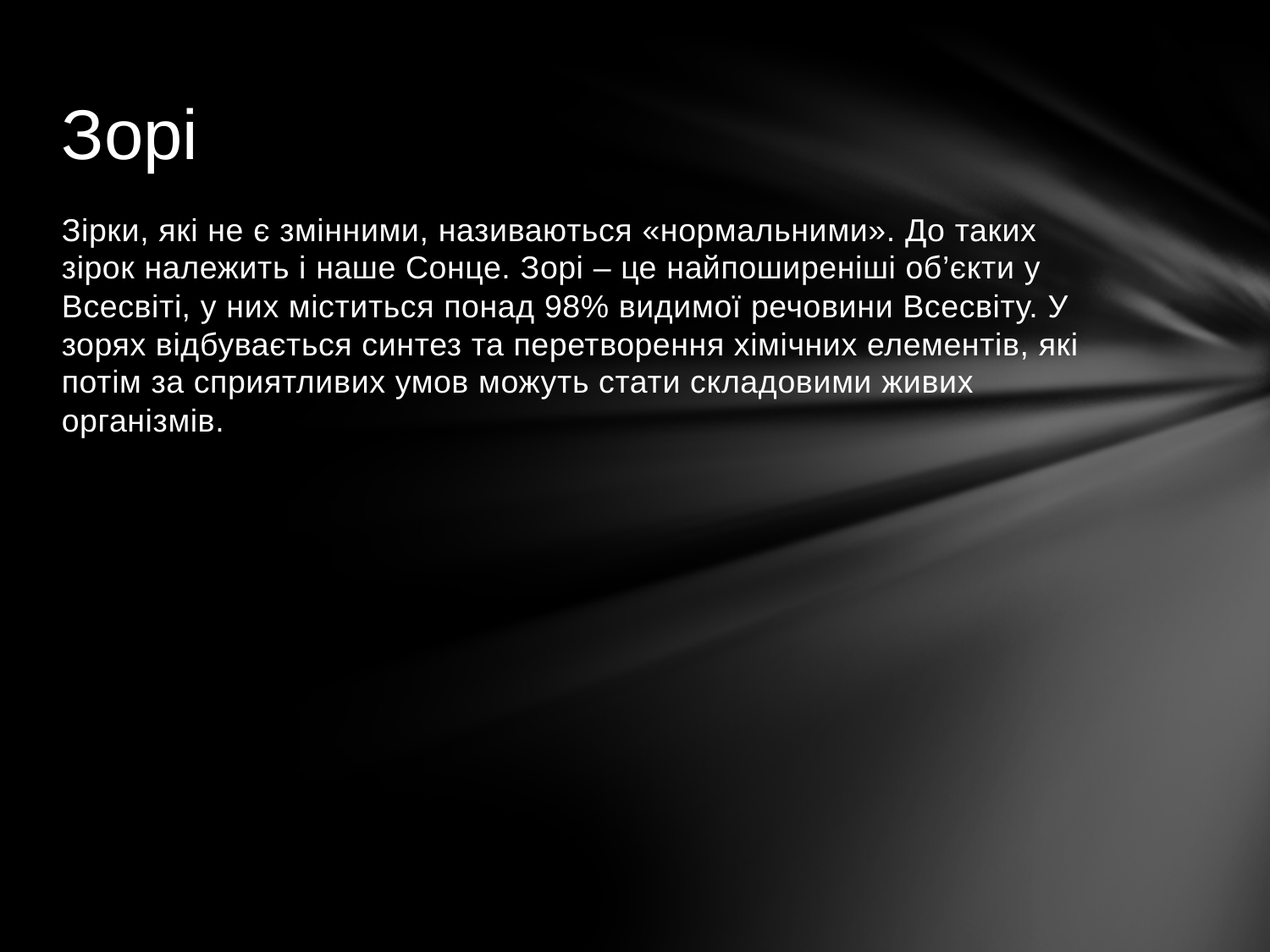

# Зорі
Зірки, які не є змінними, називаються «нормальними». До таких зірок належить і наше Сонце. Зорі – це найпоширеніші об’єкти у Всесвіті, у них міститься понад 98% видимої речовини Всесвіту. У зорях відбувається синтез та перетворення хімічних елементів, які потім за сприятливих умов можуть стати складовими живих організмів.